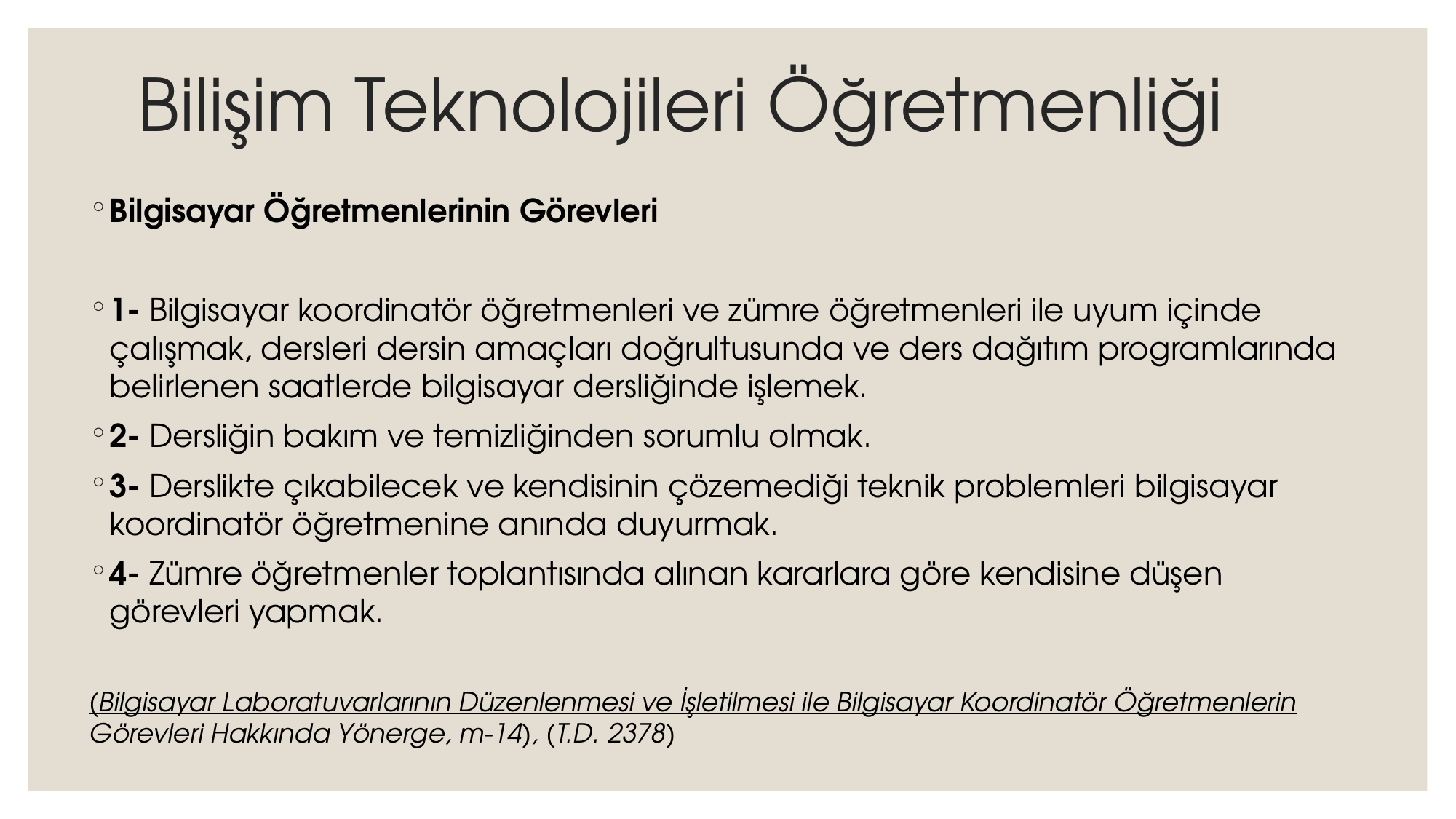

# Bilişim Teknolojileri Öğretmenliği
Bilgisayar Öğretmenlerinin Görevleri

1- Bilgisayar koordinatör öğretmenleri ve zümre öğretmenleri ile uyum içinde çalışmak, dersleri dersin amaçları doğrultusunda ve ders dağıtım programlarında belirlenen saatlerde bilgisayar dersliğinde işlemek.
2- Dersliğin bakım ve temizliğinden sorumlu olmak.
3- Derslikte çıkabilecek ve kendisinin çözemediği teknik problemleri bilgisayar koordinatör öğretmenine anında duyurmak.
4- Zümre öğretmenler toplantısında alınan kararlara göre kendisine düşen görevleri yapmak.

(Bilgisayar Laboratuvarlarının Düzenlenmesi ve İşletilmesi ile Bilgisayar Koordinatör Öğretmenlerin Görevleri Hakkında Yönerge, m-14), (T.D. 2378)